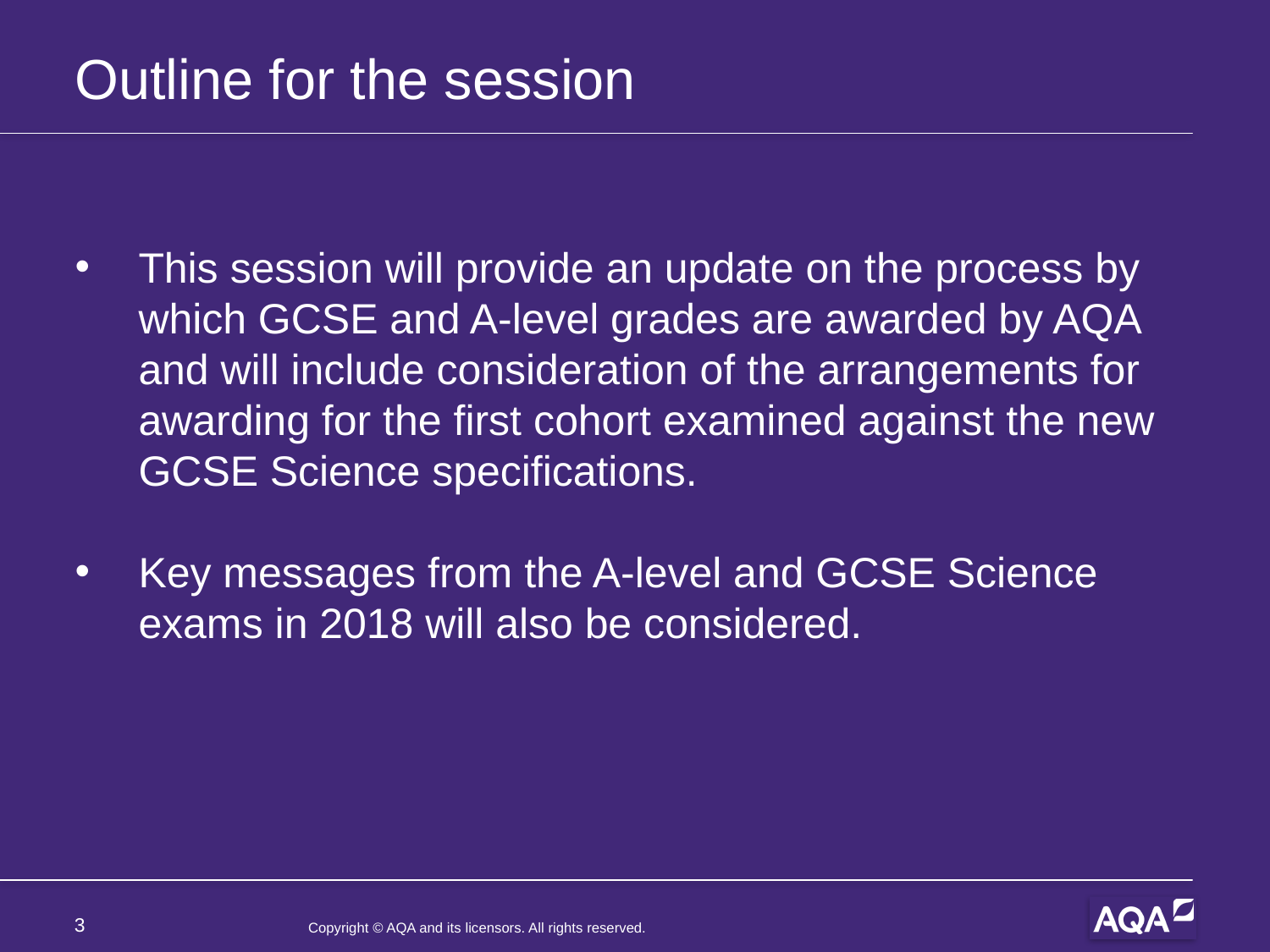

# Outline for the session
This session will provide an update on the process by which GCSE and A-level grades are awarded by AQA and will include consideration of the arrangements for awarding for the first cohort examined against the new GCSE Science specifications.

Key messages from the A-level and GCSE Science exams in 2018 will also be considered.

3
Copyright © AQA and its licensors. All rights reserved.